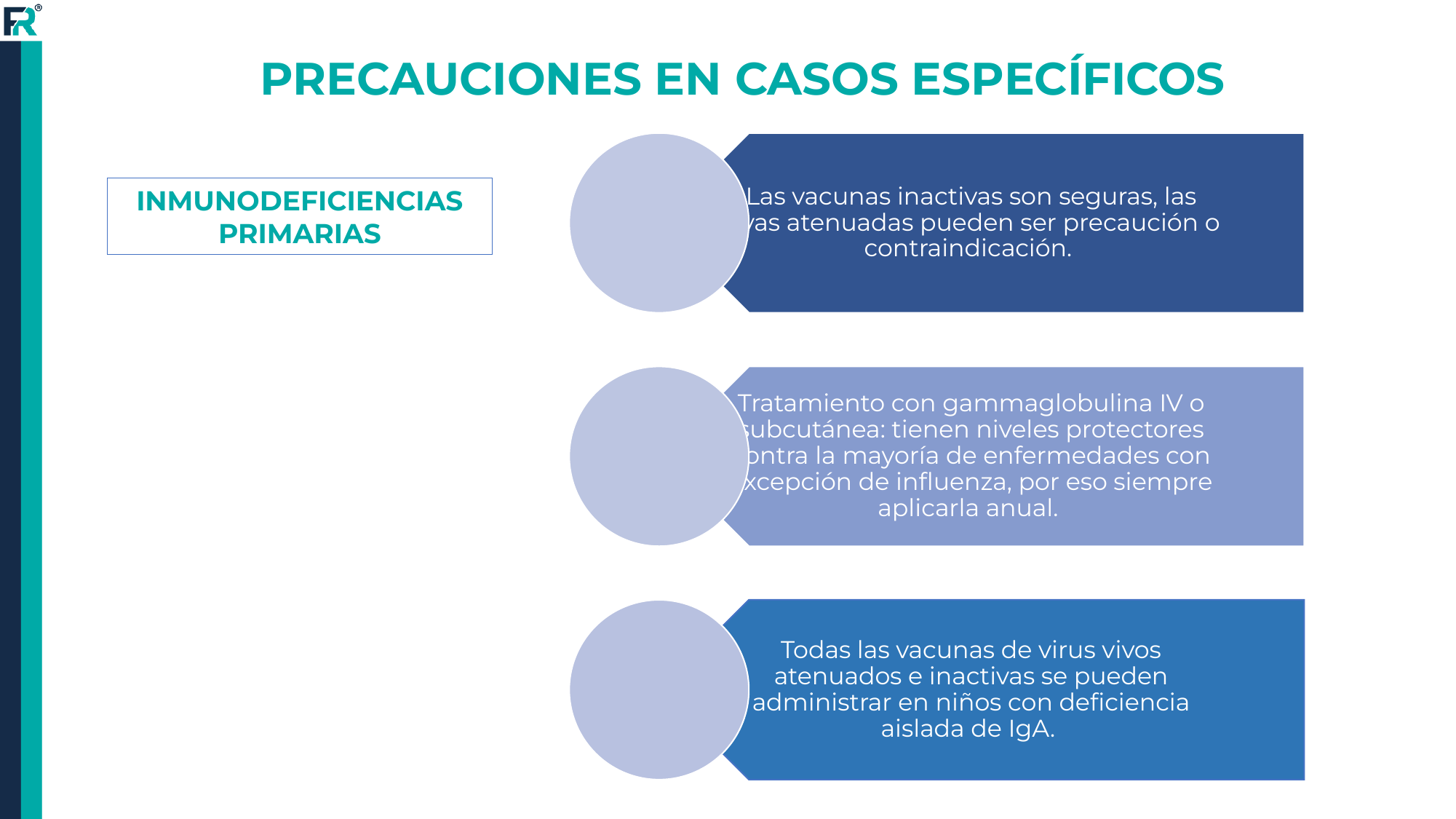

PRECAUCIONES EN CASOS ESPECÍFICOS
Las vacunas inactivas son seguras, las vivas atenuadas pueden ser precaución o contraindicación.
Tratamiento con gammaglobulina IV o subcutánea: tienen niveles protectores contra la mayoría de enfermedades con excepción de influenza, por eso siempre aplicarla anual.
Todas las vacunas de virus vivos atenuados e inactivas se pueden administrar en niños con deficiencia aislada de IgA.
INMUNODEFICIENCIAS PRIMARIAS